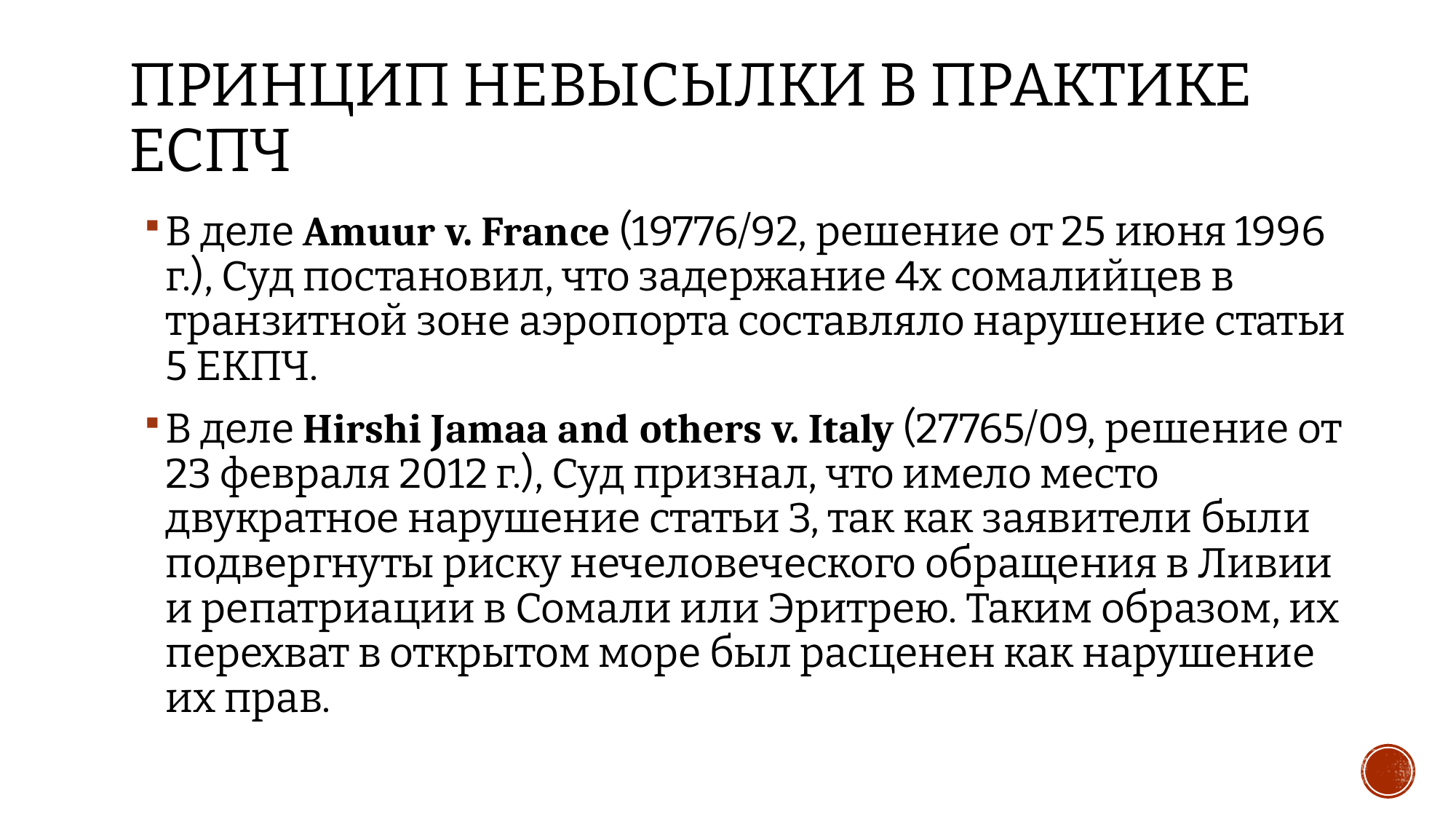

# Принцип невысылки в практике ЕСПЧ
В деле Amuur v. France (19776/92, решение от 25 июня 1996 г.), Суд постановил, что задержание 4х сомалийцев в транзитной зоне аэропорта составляло нарушение статьи 5 ЕКПЧ.
В деле Hirshi Jamaa and others v. Italy (27765/09, решение от 23 февраля 2012 г.), Суд признал, что имело место двукратное нарушение статьи 3, так как заявители были подвергнуты риску нечеловеческого обращения в Ливии и репатриации в Сомали или Эритрею. Таким образом, их перехват в открытом море был расценен как нарушение их прав.